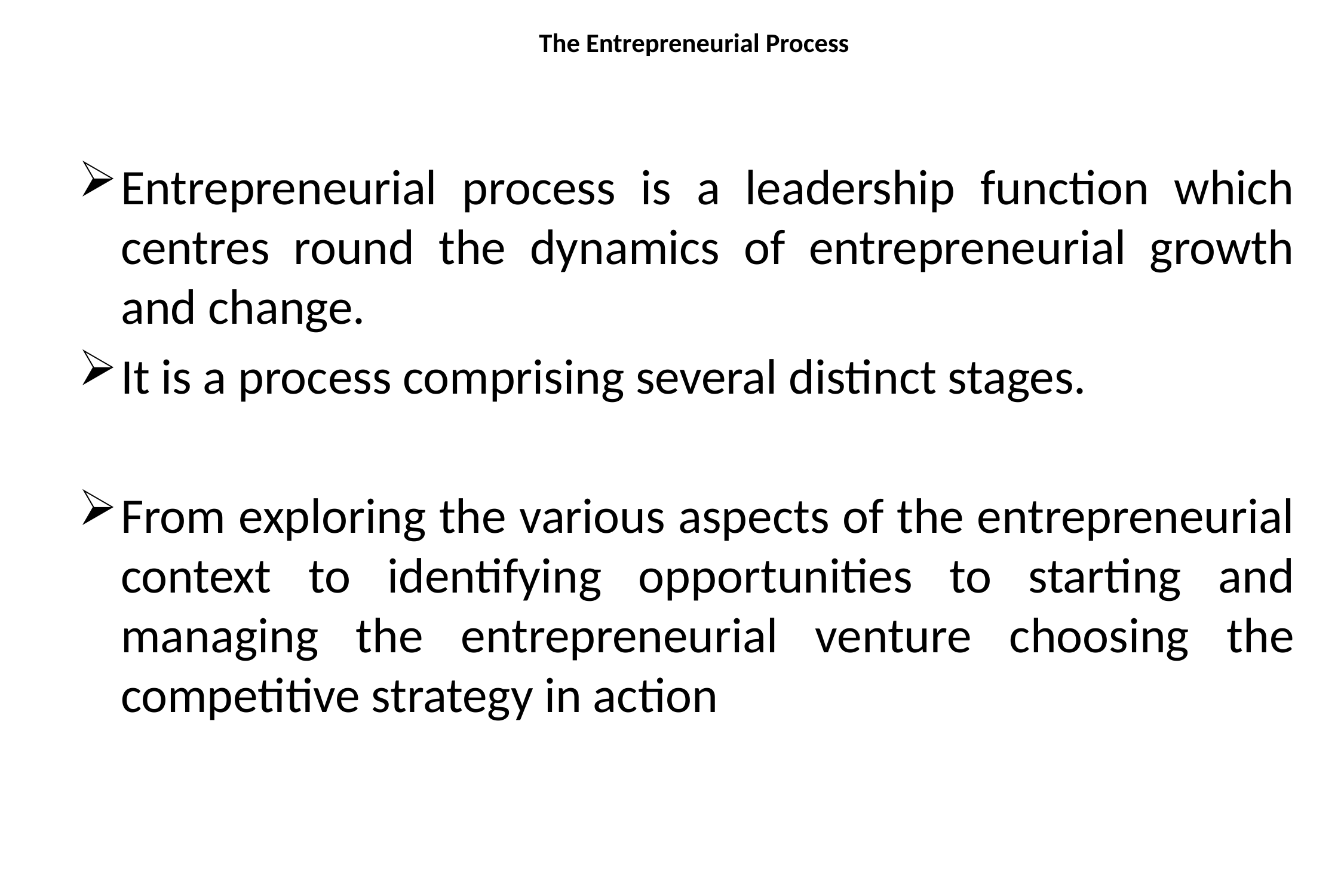

# The Entrepreneurial Process
Entrepreneurial process is a leadership function which centres round the dynamics of entrepreneurial growth and change.
It is a process comprising several distinct stages.

From exploring the various aspects of the entrepreneurial context to identifying opportunities to starting and managing the entrepreneurial venture choosing the competitive strategy in action